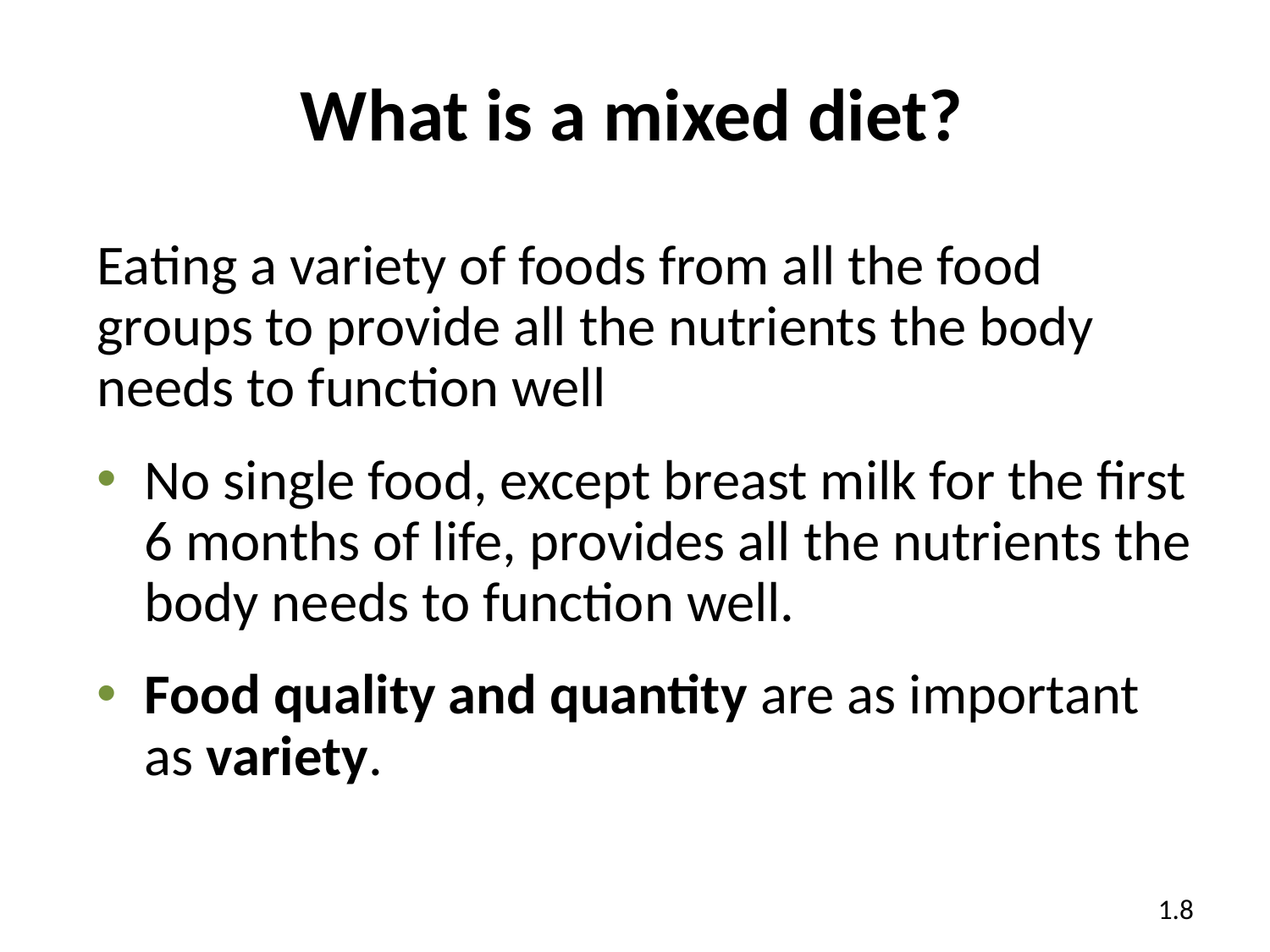

# What is a mixed diet?
Eating a variety of foods from all the food groups to provide all the nutrients the body needs to function well
No single food, except breast milk for the first 6 months of life, provides all the nutrients the body needs to function well.
Food quality and quantity are as important as variety.

1.8